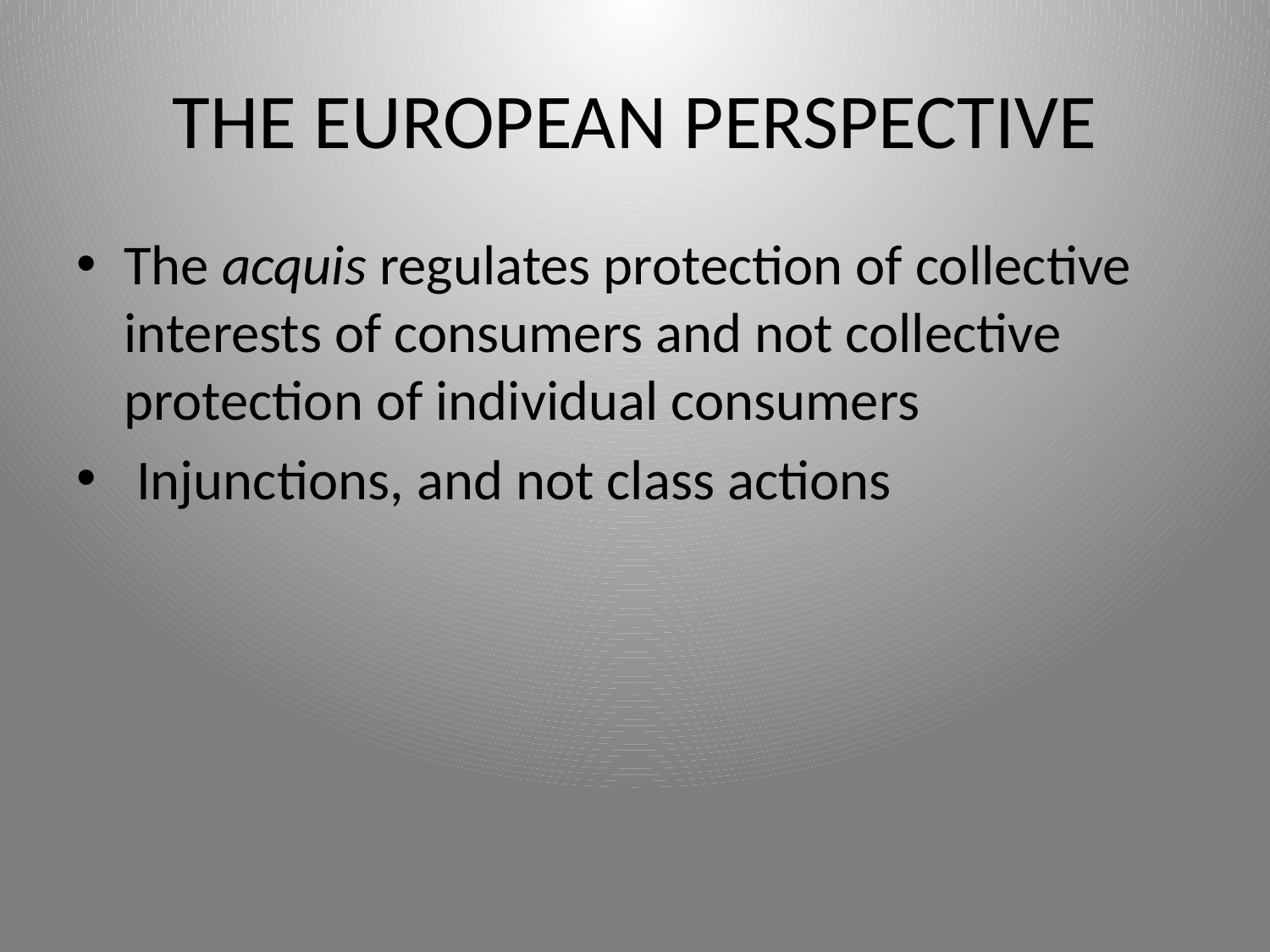

# THE EUROPEAN PERSPECTIVE
The acquis regulates protection of collective interests of consumers and not collective protection of individual consumers
 Injunctions, and not class actions